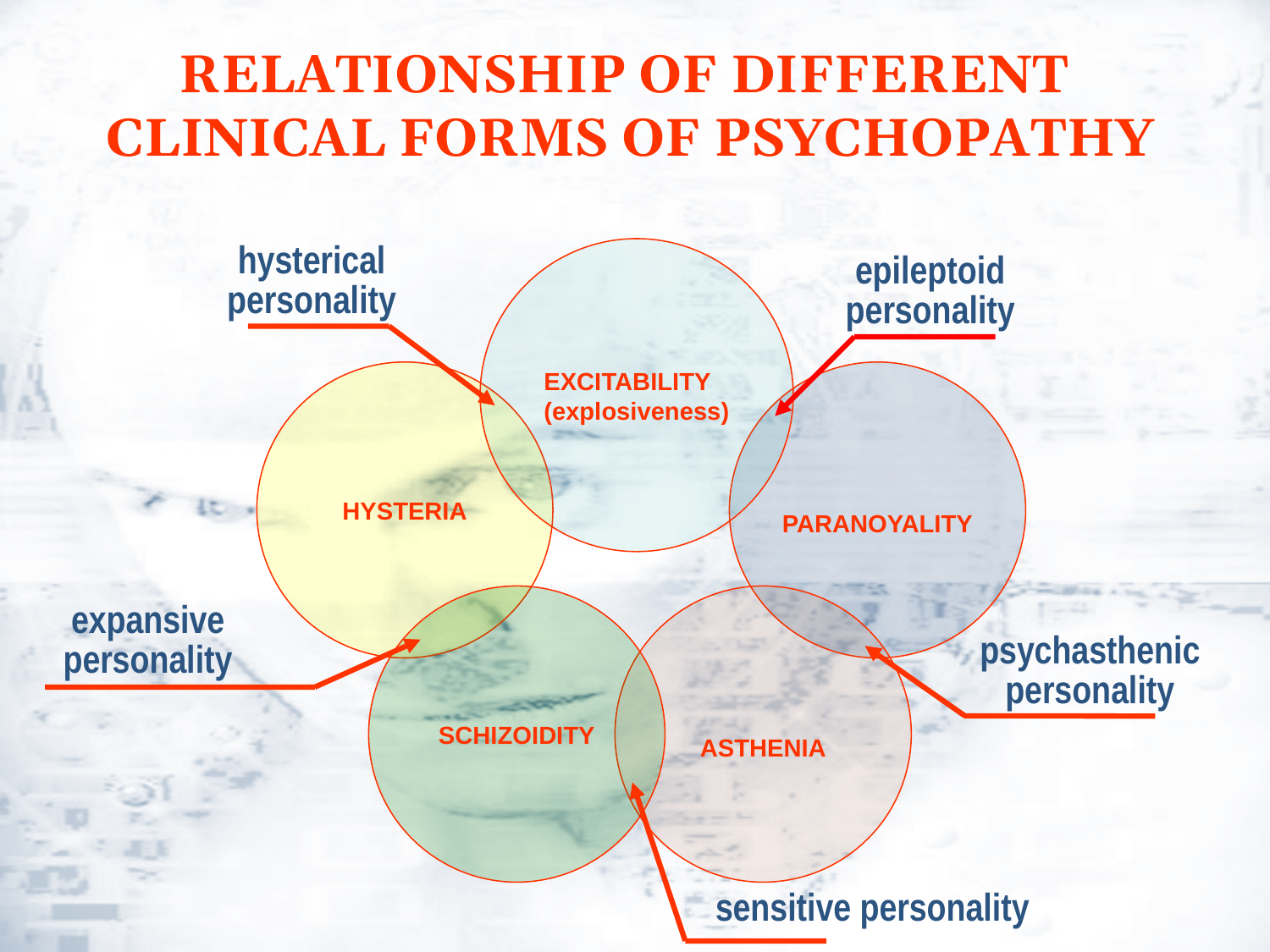

# RELATIONSHIP OF DIFFERENT CLINICAL FORMS OF PSYCHOPATHY
hysterical
personality
EXCITABILITY
(explosiveness)
epileptoid
personality

HYSTERIA

PARANOYALITY
SCHIZOIDITY

ASTHENIA
expansive
personality
psychasthenic
personality

sensitive personality